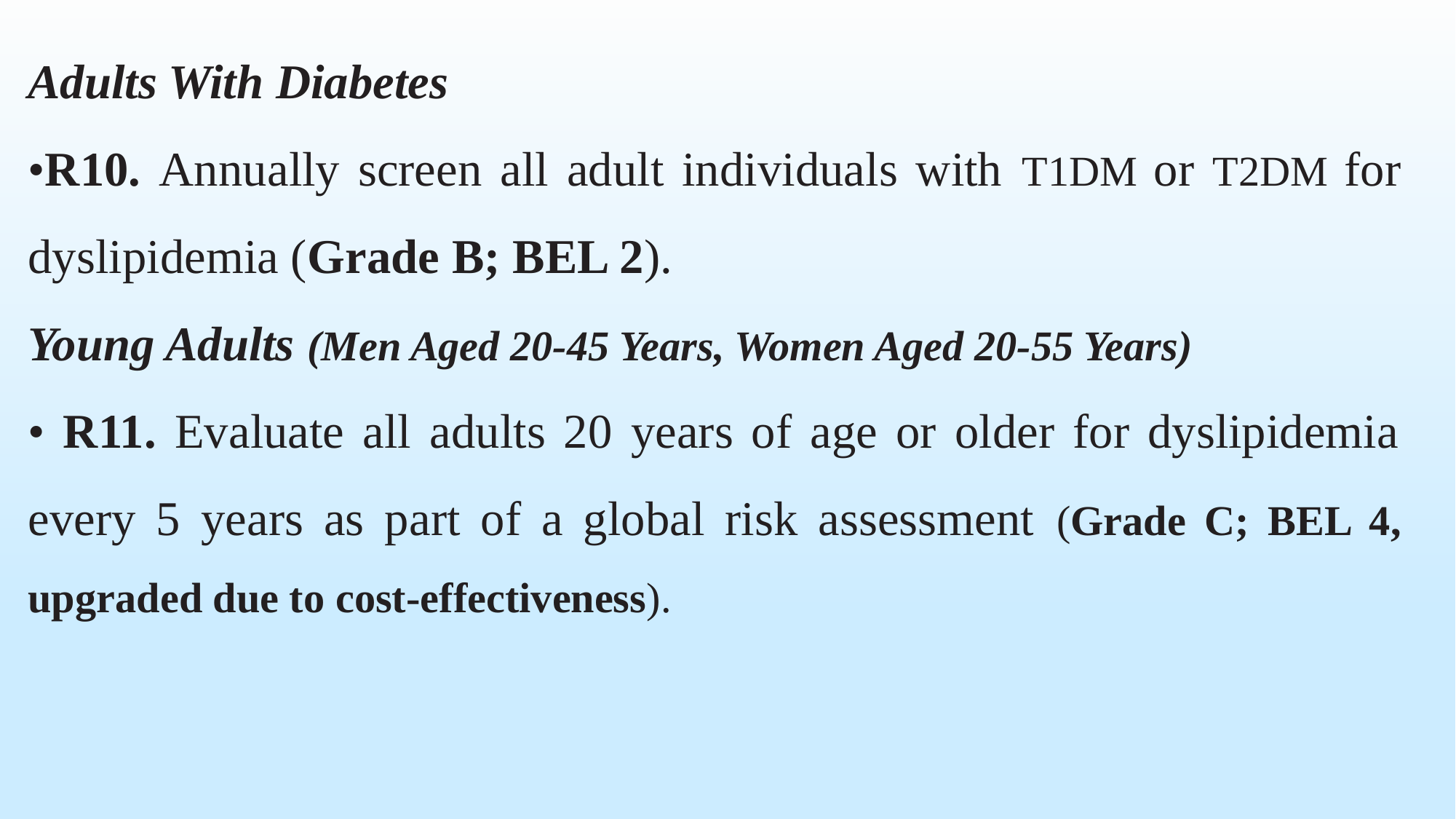

Adults With Diabetes
•R10. Annually screen all adult individuals with T1DM or T2DM for dyslipidemia (Grade B; BEL 2).
Young Adults (Men Aged 20-45 Years, Women Aged 20-55 Years)
• R11. Evaluate all adults 20 years of age or older for dyslipidemia every 5 years as part of a global risk assessment (Grade C; BEL 4, upgraded due to cost-effectiveness).